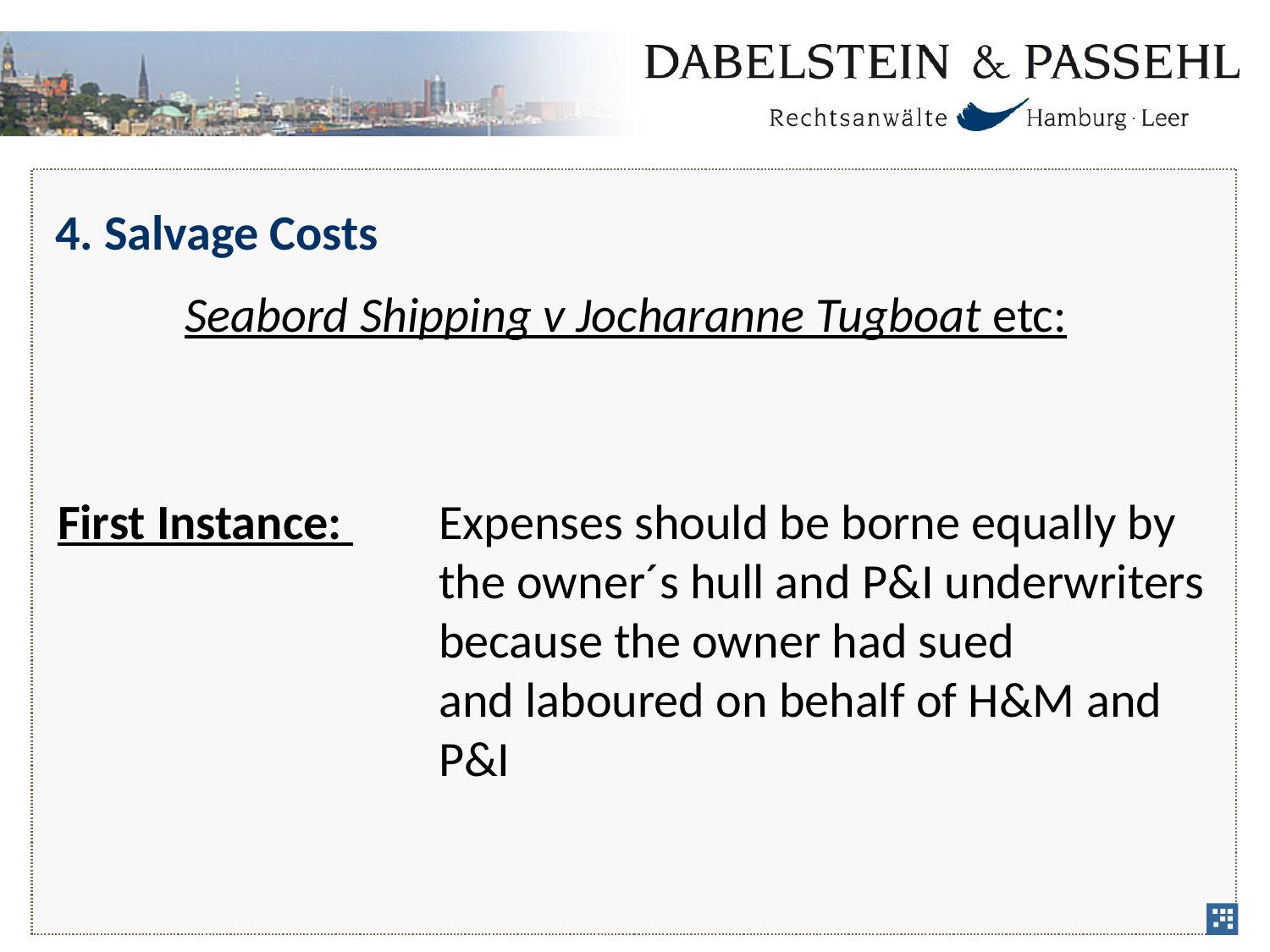

# 4. Salvage Costs
	Seabord Shipping v Jocharanne Tugboat etc:

First Instance: 	Expenses should be borne equally by 				the owner´s hull and P&I underwriters 			because the owner had sued 					and laboured on behalf of H&M and 				P&I